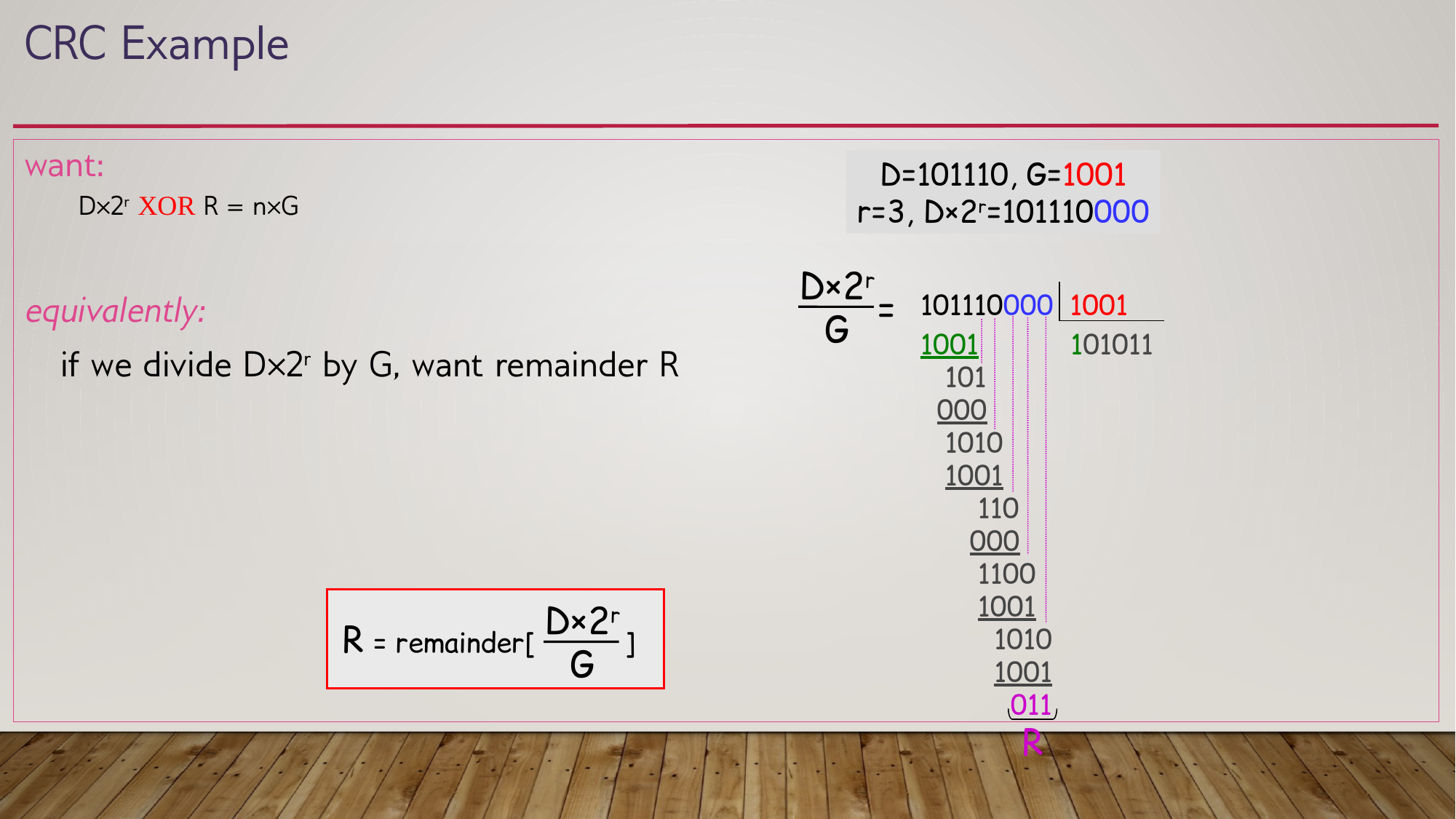

# CRC Example
want:
D×2r XOR R = n×G

equivalently:
    if we divide D×2r by G, want remainder R
D=101110, G=1001
r=3, D×2r=101110000
D×2r
G

=

101110000  1001

1001	     101011
   101
  000
   1010
   1001
       110
      000
       1100
       1001
         1010
         1001
           011

R

D×2r
G
R = remainder[           ]